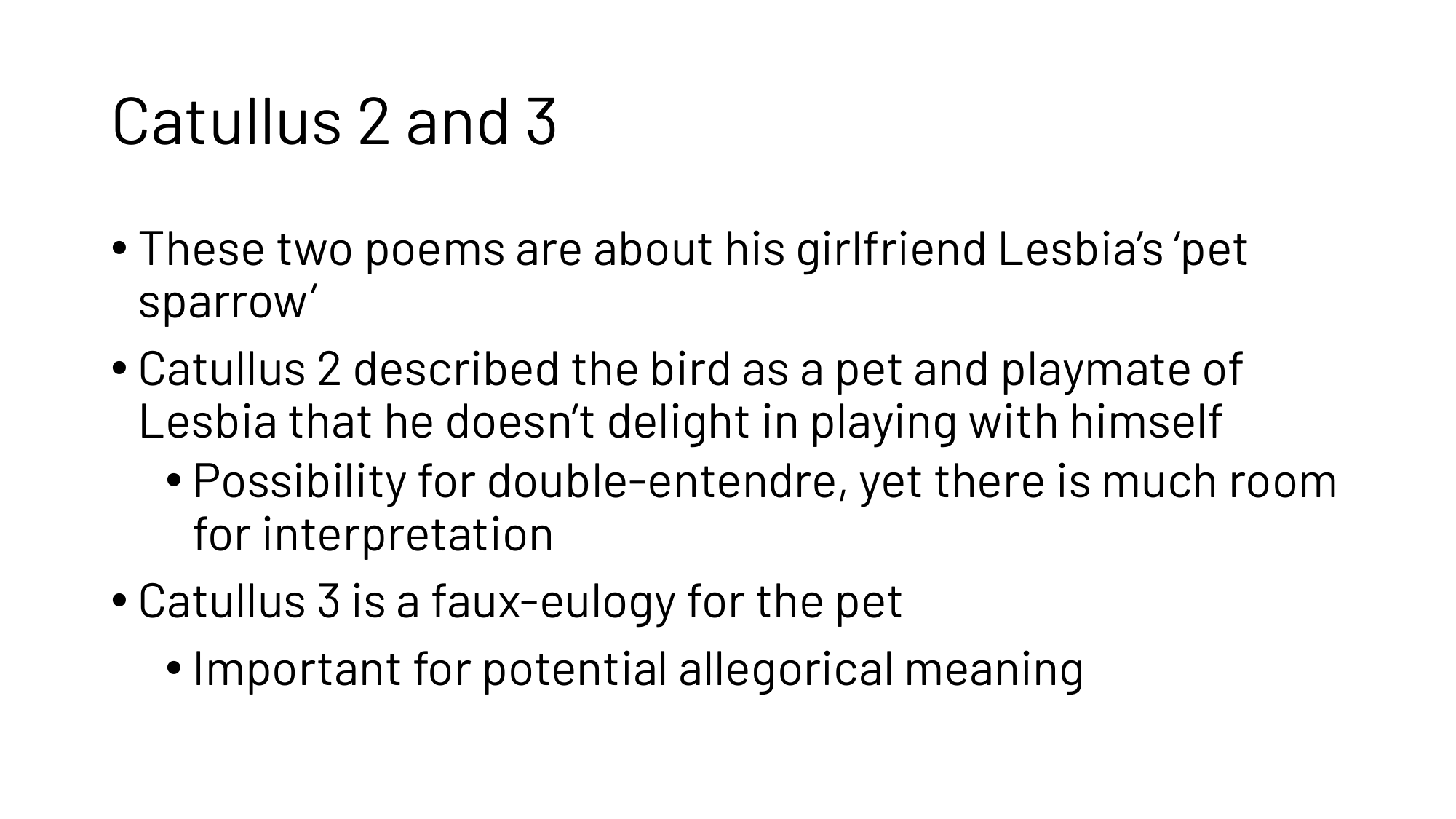

# Catullus 2 and 3
These two poems are about his girlfriend Lesbia’s ‘pet sparrow’
Catullus 2 described the bird as a pet and playmate of Lesbia that he doesn’t delight in playing with himself
Possibility for double-entendre, yet there is much room for interpretation
Catullus 3 is a faux-eulogy for the pet
Important for potential allegorical meaning